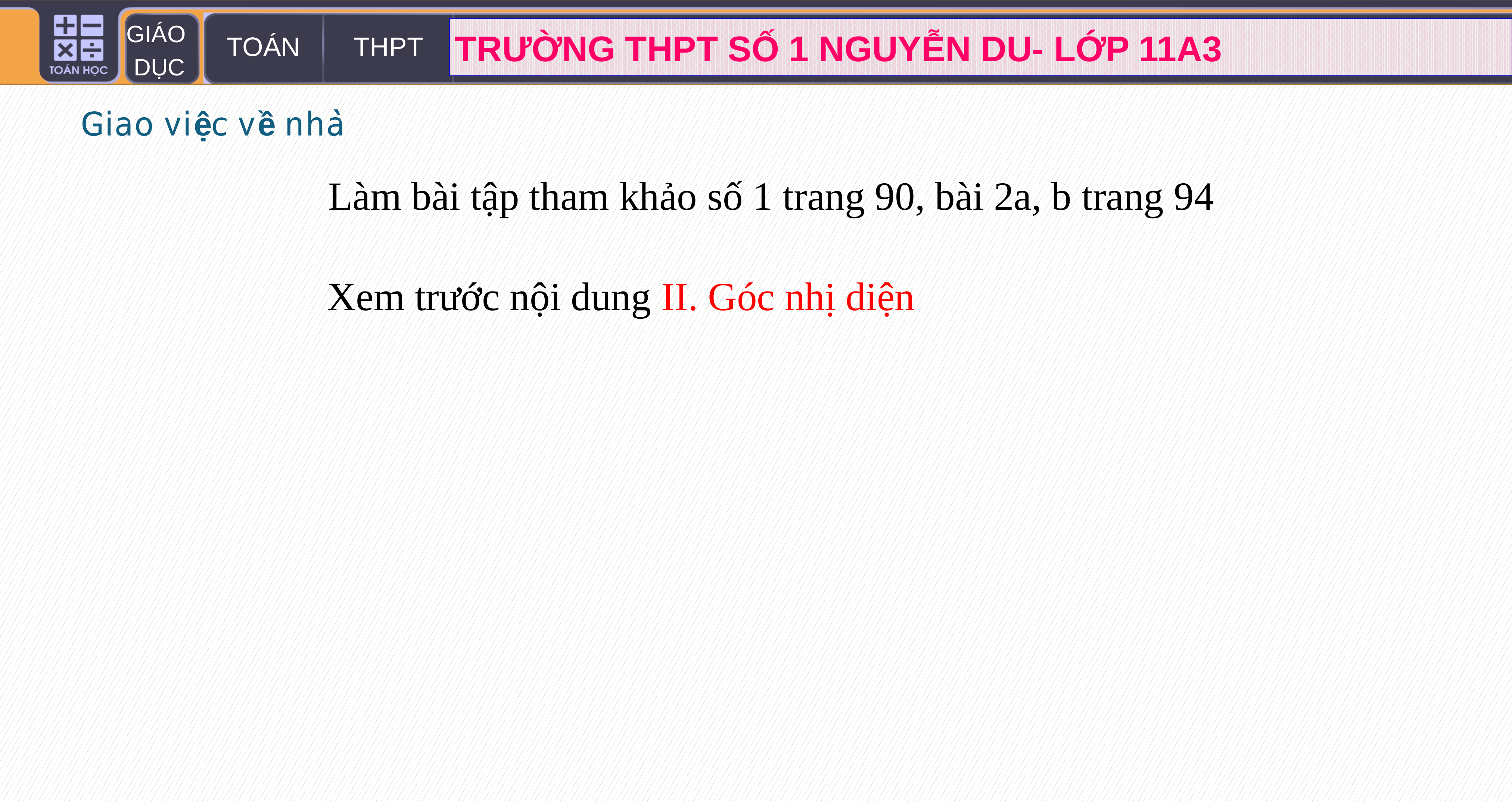

Giao việc về nhà
Làm bài tập tham khảo số 1 trang 90, bài 2a, b trang 94
Xem trước nội dung II. Góc nhị diện